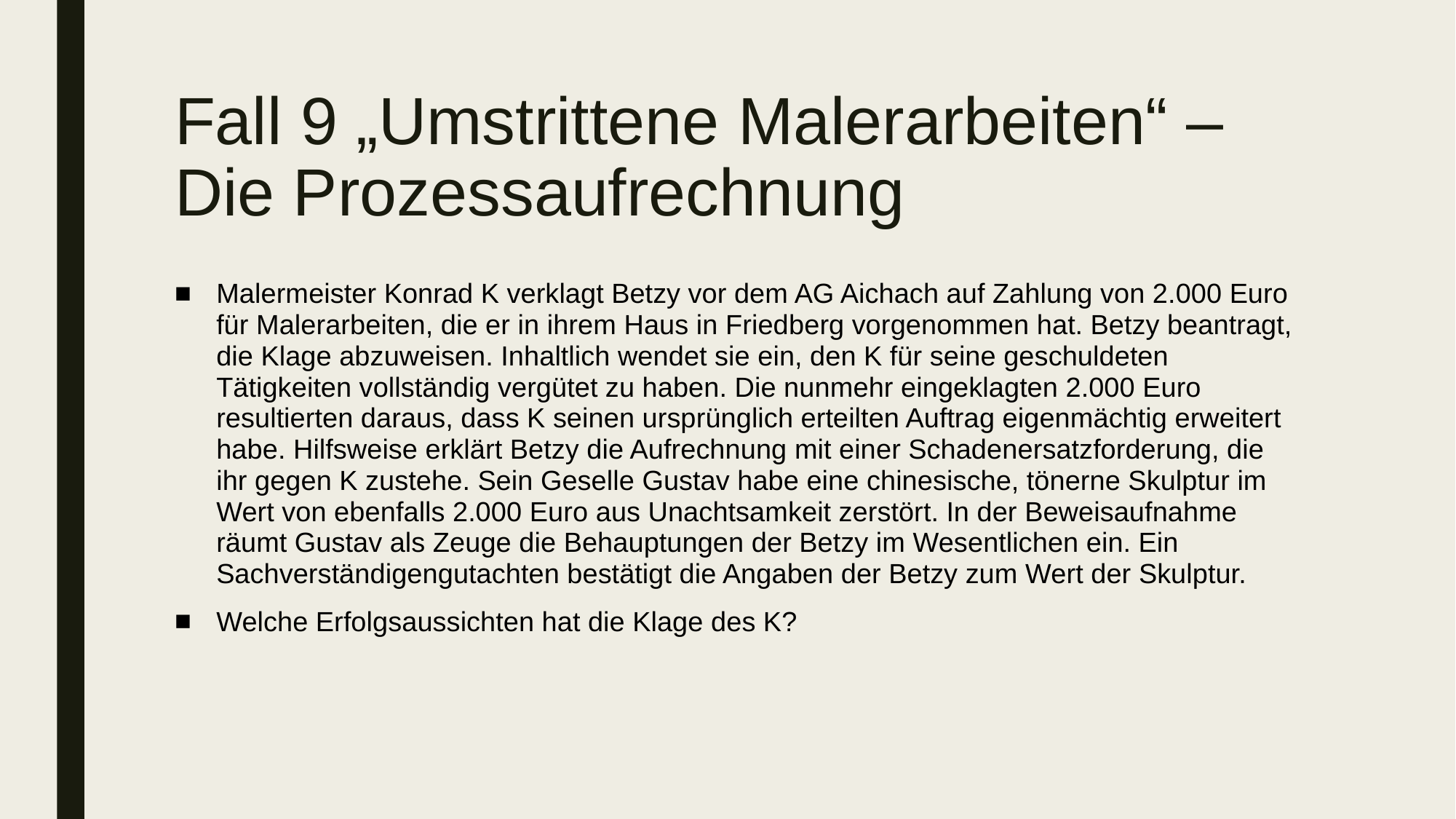

# Fall 9 „Umstrittene Malerarbeiten“ – Die Prozessaufrechnung
Malermeister Konrad K verklagt Betzy vor dem AG Aichach auf Zahlung von 2.000 Euro für Malerarbeiten, die er in ihrem Haus in Friedberg vorgenommen hat. Betzy beantragt, die Klage abzuweisen. Inhaltlich wendet sie ein, den K für seine geschuldeten Tätigkeiten vollständig vergütet zu haben. Die nunmehr eingeklagten 2.000 Euro resultierten daraus, dass K seinen ursprünglich erteilten Auftrag eigenmächtig erweitert habe. Hilfsweise erklärt Betzy die Aufrechnung mit einer Schadenersatzforderung, die ihr gegen K zustehe. Sein Geselle Gustav habe eine chinesische, tönerne Skulptur im Wert von ebenfalls 2.000 Euro aus Unachtsamkeit zerstört. In der Beweisaufnahme räumt Gustav als Zeuge die Behauptungen der Betzy im Wesentlichen ein. Ein Sachverständigengutachten bestätigt die Angaben der Betzy zum Wert der Skulptur.
Welche Erfolgsaussichten hat die Klage des K?